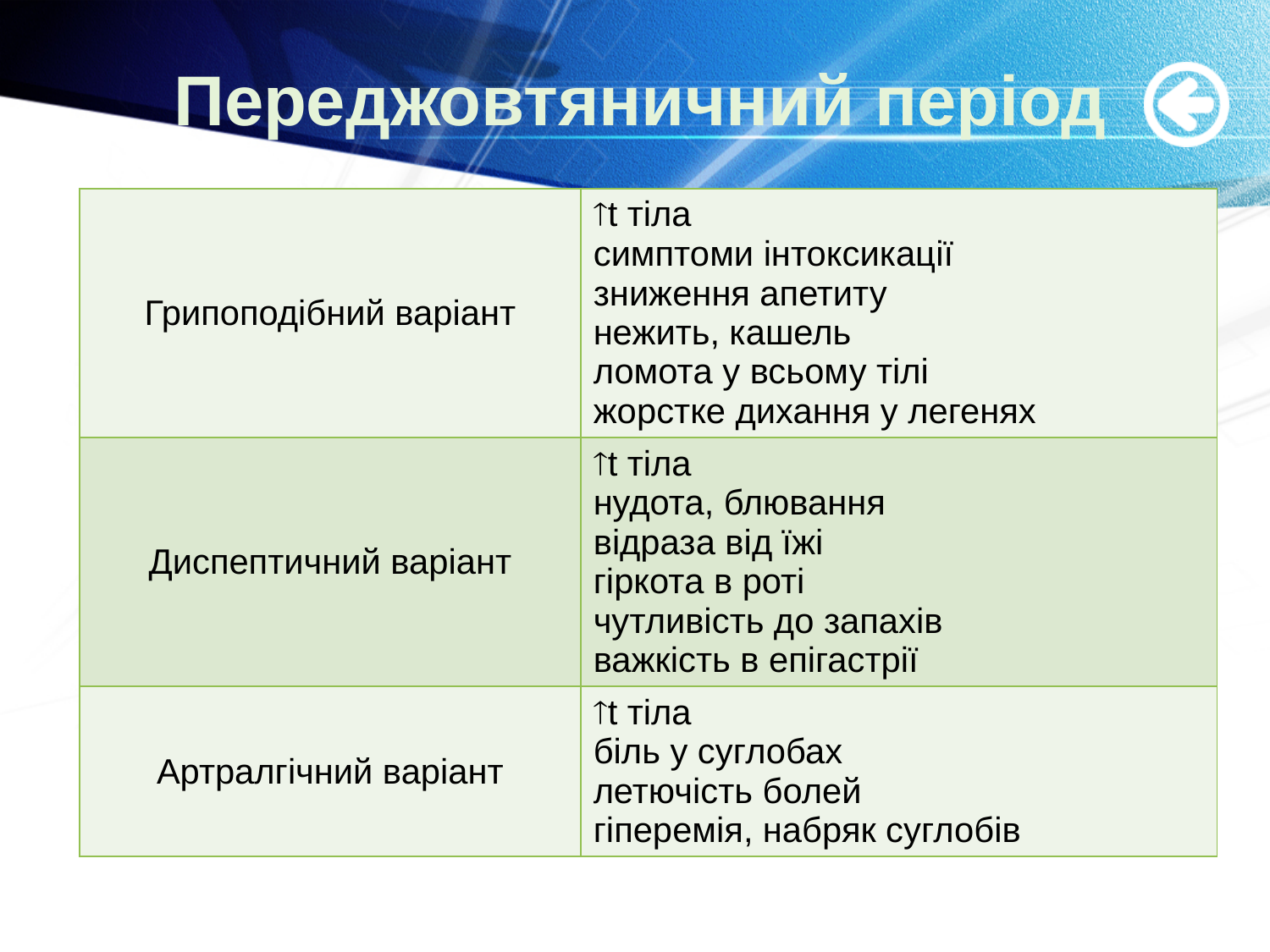

# Переджовтяничний період
| Грипоподібний варіант | ↑t тіла симптоми інтоксикації зниження апетиту нежить, кашель ломота у всьому тілі жорстке дихання у легенях |
| --- | --- |
| Диспептичний варіант | ↑t тіла нудота, блювання відраза від їжі гіркота в роті чутливість до запахів важкість в епігастрії |
| Артралгічний варіант | ↑t тіла біль у суглобах летючість болей гіперемія, набряк суглобів |